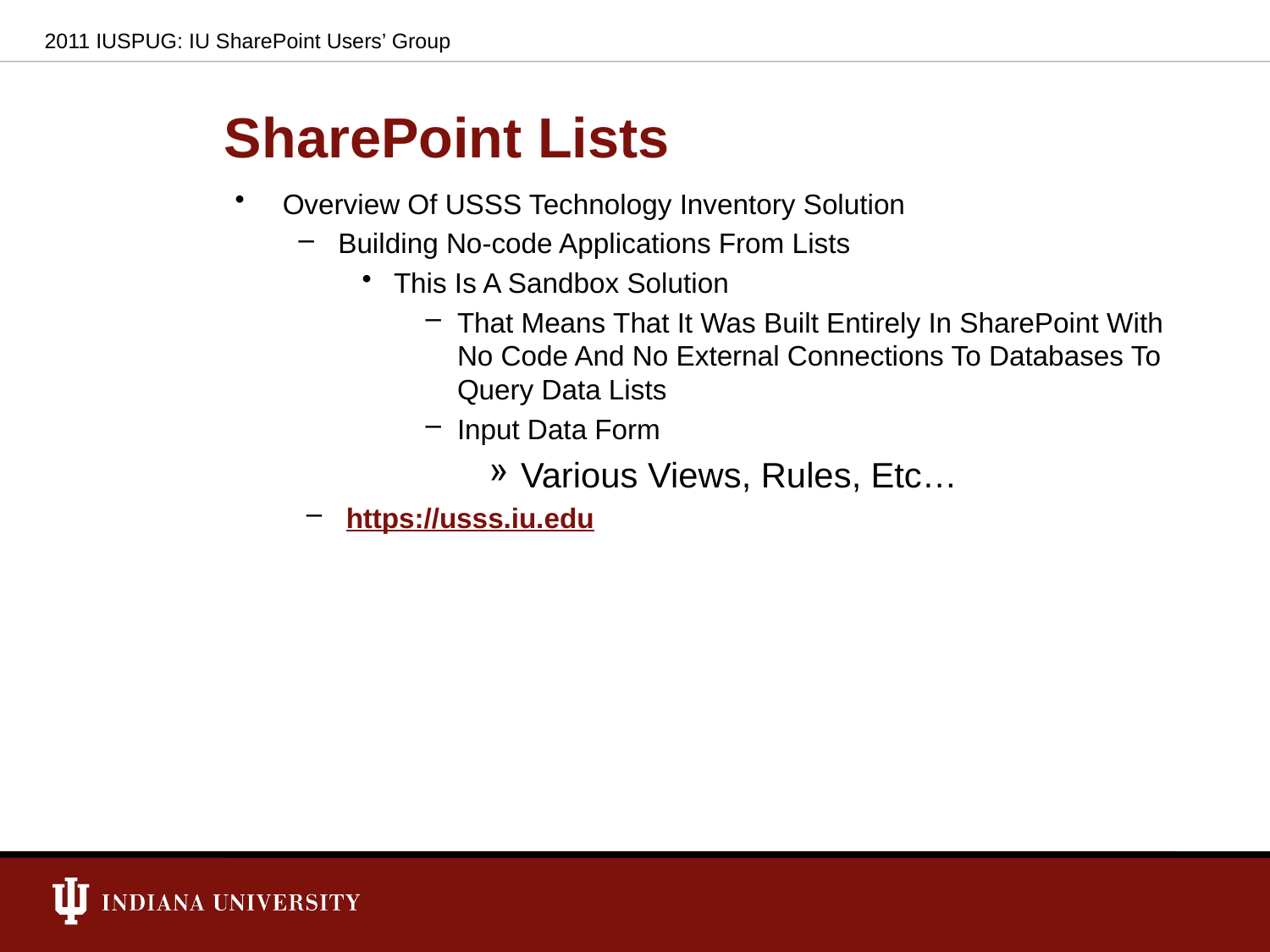

2011 IUSPUG: IU SharePoint Users’ Group
# SharePoint Lists
Overview Of USSS Technology Inventory Solution
Building No-code Applications From Lists
This Is A Sandbox Solution
That Means That It Was Built Entirely In SharePoint With No Code And No External Connections To Databases To Query Data Lists
Input Data Form
Various Views, Rules, Etc…
https://usss.iu.edu